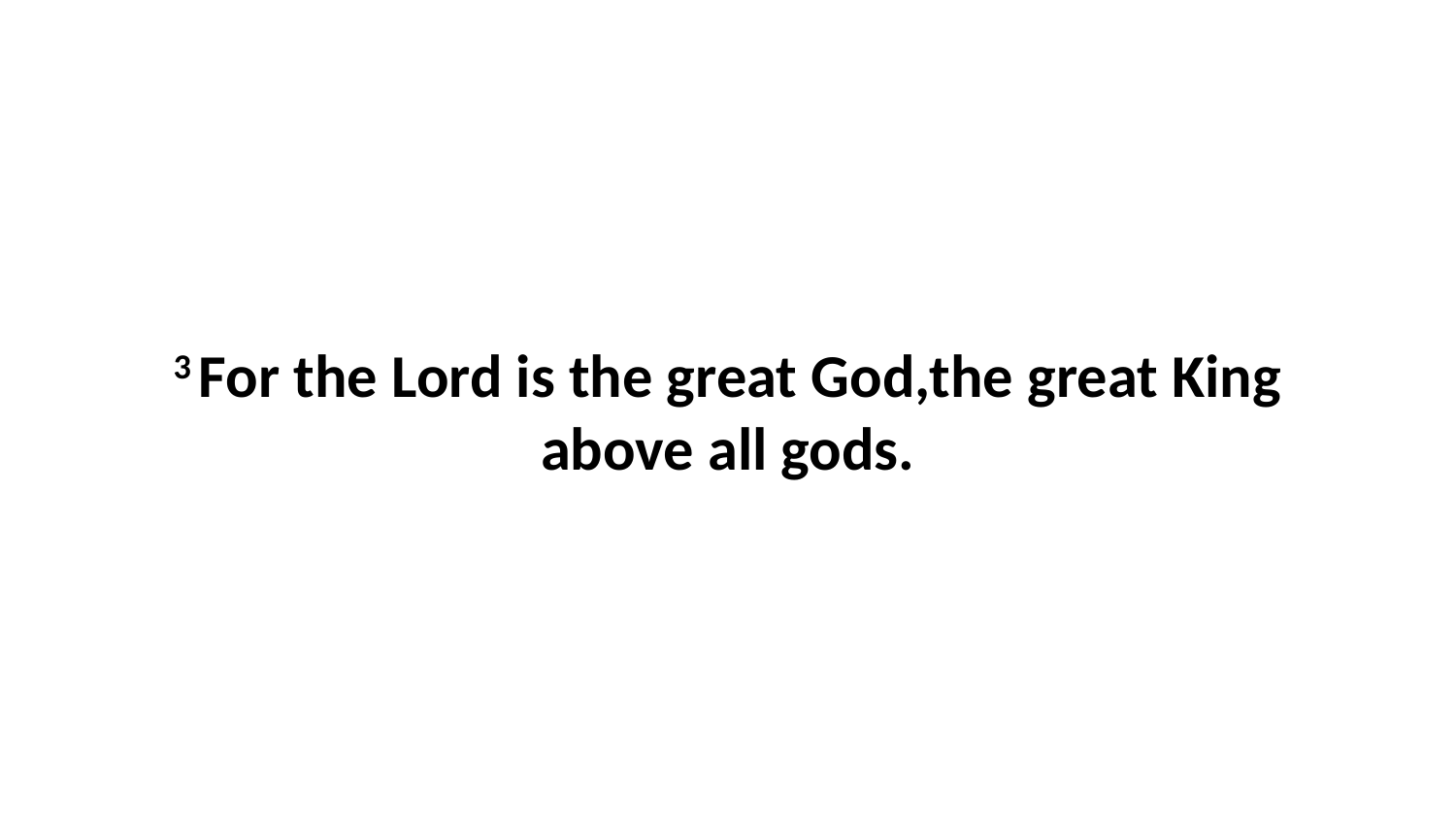

3 For the Lord is the great God,the great King above all gods.